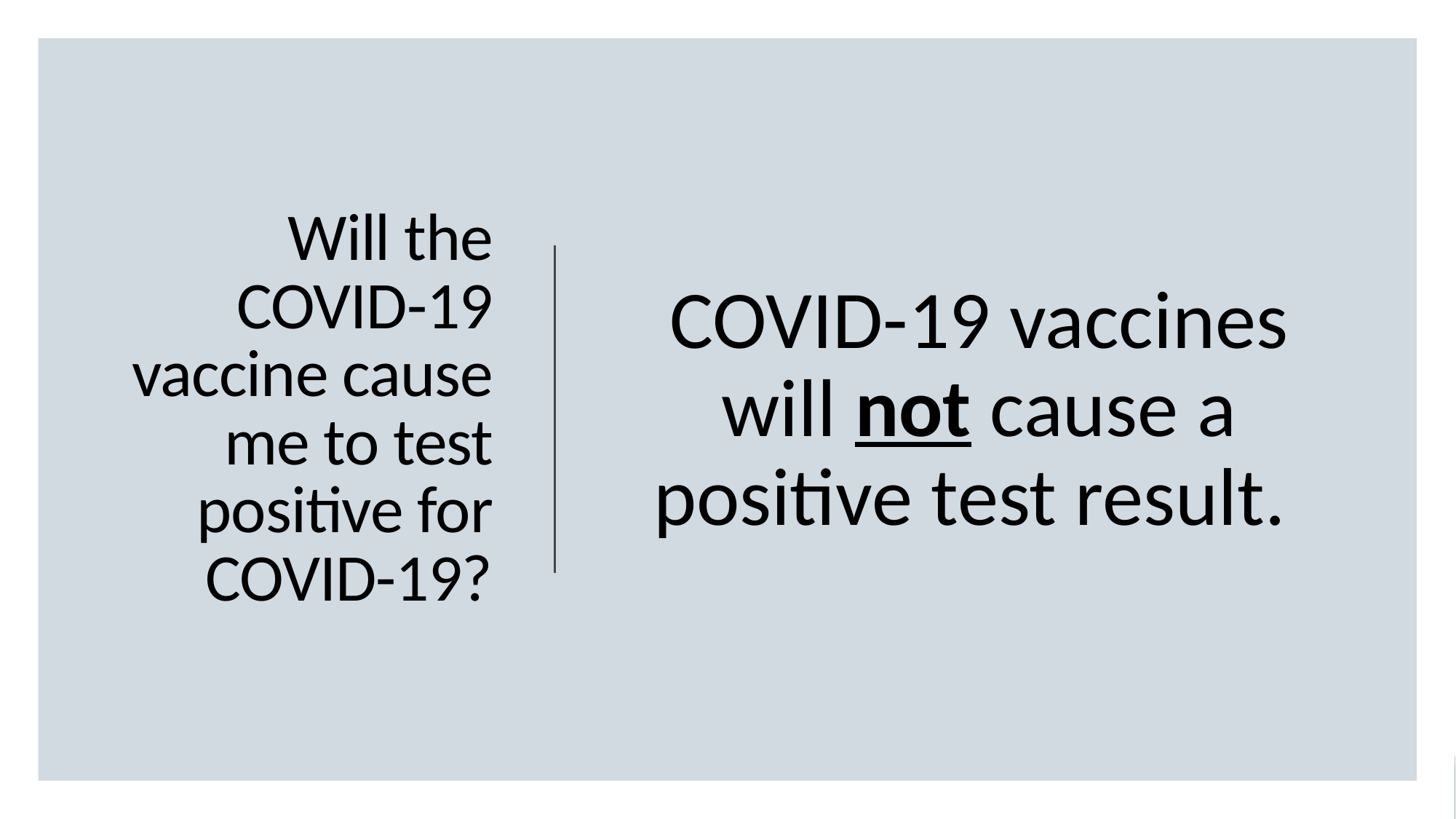

COVID-19 vaccines will not cause a positive test result.
# Will the COVID-19 vaccine cause me to test positive for COVID-19?